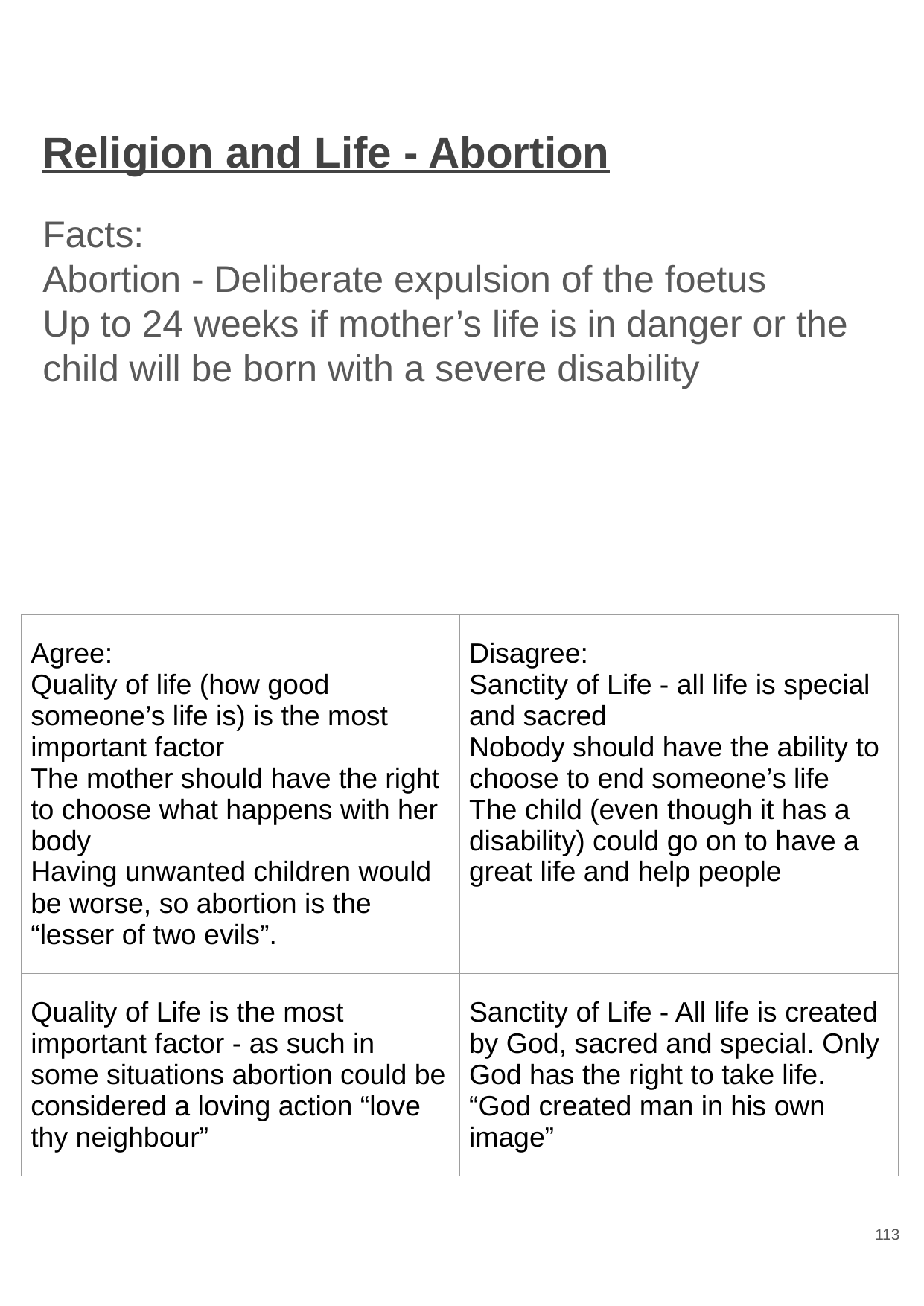

# Religion and Life - Abortion
Facts:
Abortion - Deliberate expulsion of the foetus
Up to 24 weeks if mother’s life is in danger or the child will be born with a severe disability
| Agree: Quality of life (how good someone’s life is) is the most important factor The mother should have the right to choose what happens with her body Having unwanted children would be worse, so abortion is the “lesser of two evils”. | Disagree: Sanctity of Life - all life is special and sacred Nobody should have the ability to choose to end someone’s life The child (even though it has a disability) could go on to have a great life and help people |
| --- | --- |
| Quality of Life is the most important factor - as such in some situations abortion could be considered a loving action “love thy neighbour” | Sanctity of Life - All life is created by God, sacred and special. Only God has the right to take life. “God created man in his own image” |
113